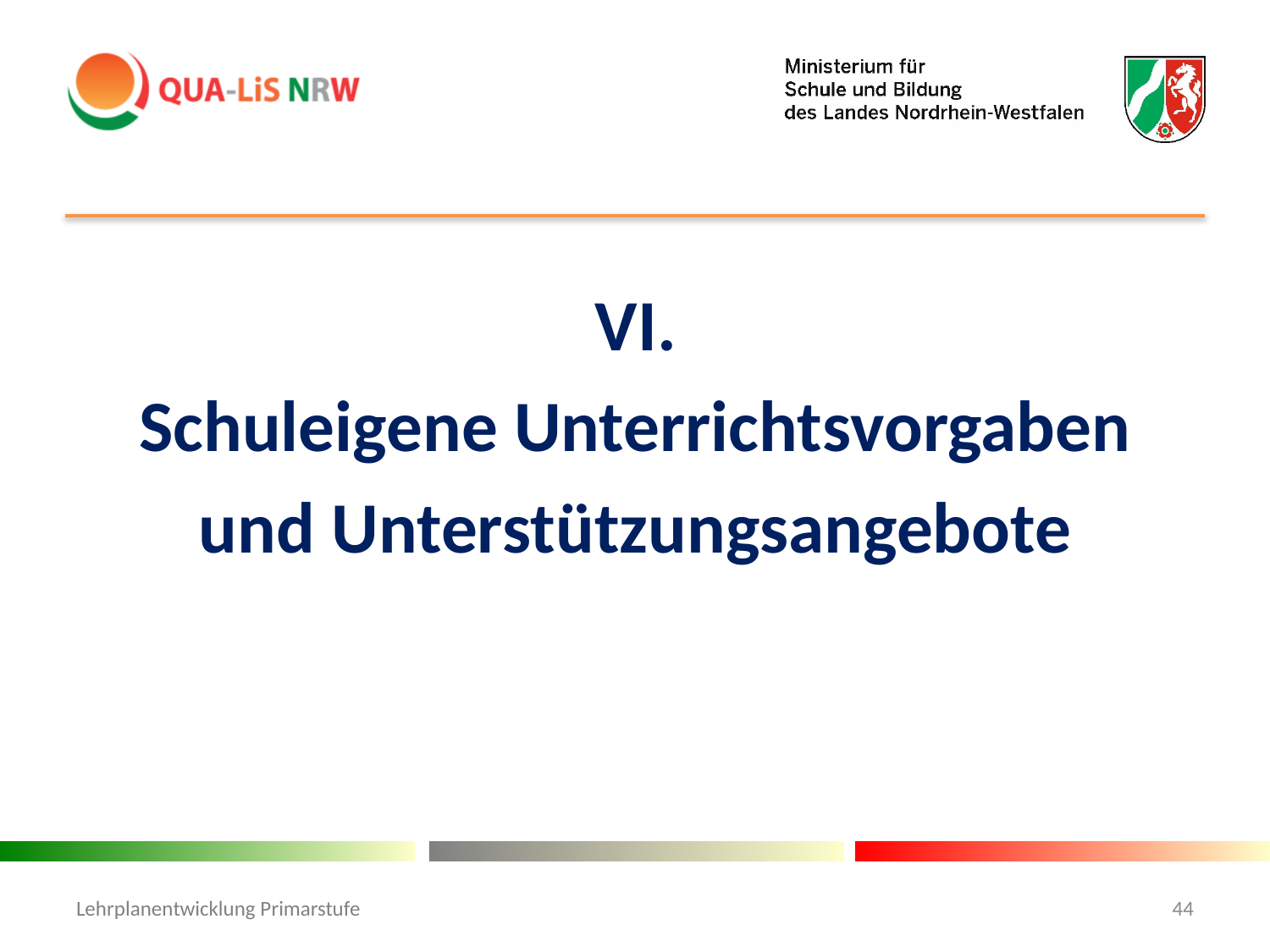

#
VI.
Schuleigene Unterrichtsvorgaben
und Unterstützungsangebote
Lehrplanentwicklung Primarstufe

44